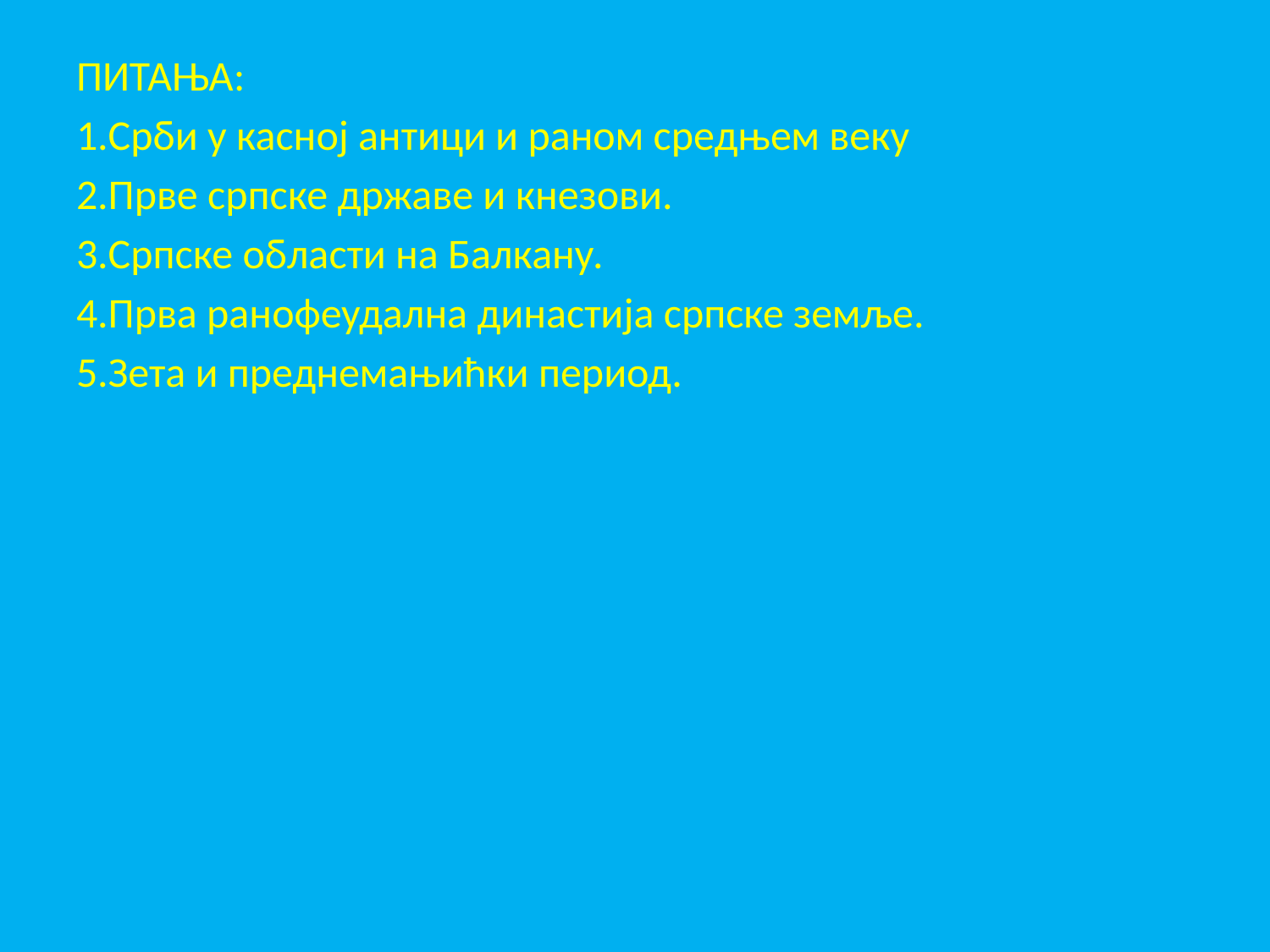

ПИТАЊА:
1.Срби у касној антици и раном средњем веку
2.Прве српске државе и кнезови.
3.Српске области на Балкану.
4.Прва ранофеудална династија српске земље.
5.Зета и преднемањићки период.